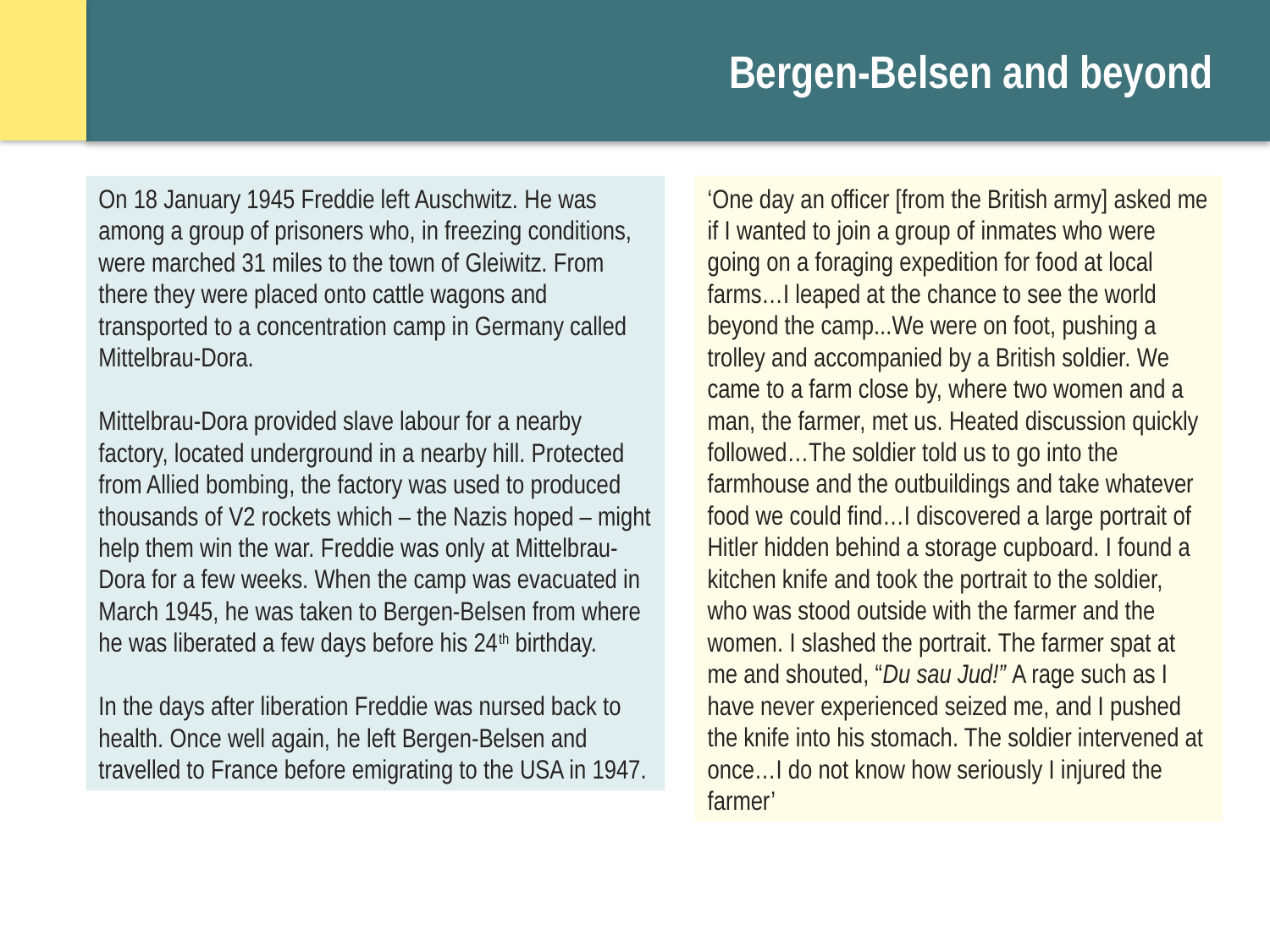

# Bergen-Belsen and beyond
‘One day an officer [from the British army] asked me if I wanted to join a group of inmates who were going on a foraging expedition for food at local farms…I leaped at the chance to see the world beyond the camp...We were on foot, pushing a trolley and accompanied by a British soldier. We came to a farm close by, where two women and a man, the farmer, met us. Heated discussion quickly followed…The soldier told us to go into the farmhouse and the outbuildings and take whatever food we could find…I discovered a large portrait of Hitler hidden behind a storage cupboard. I found a kitchen knife and took the portrait to the soldier, who was stood outside with the farmer and the women. I slashed the portrait. The farmer spat at me and shouted, “Du sau Jud!” A rage such as I have never experienced seized me, and I pushed the knife into his stomach. The soldier intervened at once…I do not know how seriously I injured the farmer’
On 18 January 1945 Freddie left Auschwitz. He was among a group of prisoners who, in freezing conditions, were marched 31 miles to the town of Gleiwitz. From there they were placed onto cattle wagons and transported to a concentration camp in Germany called Mittelbrau-Dora.

Mittelbrau-Dora provided slave labour for a nearby factory, located underground in a nearby hill. Protected from Allied bombing, the factory was used to produced thousands of V2 rockets which – the Nazis hoped – might help them win the war. Freddie was only at Mittelbrau-Dora for a few weeks. When the camp was evacuated in March 1945, he was taken to Bergen-Belsen from where he was liberated a few days before his 24th birthday.

In the days after liberation Freddie was nursed back to health. Once well again, he left Bergen-Belsen and travelled to France before emigrating to the USA in 1947.